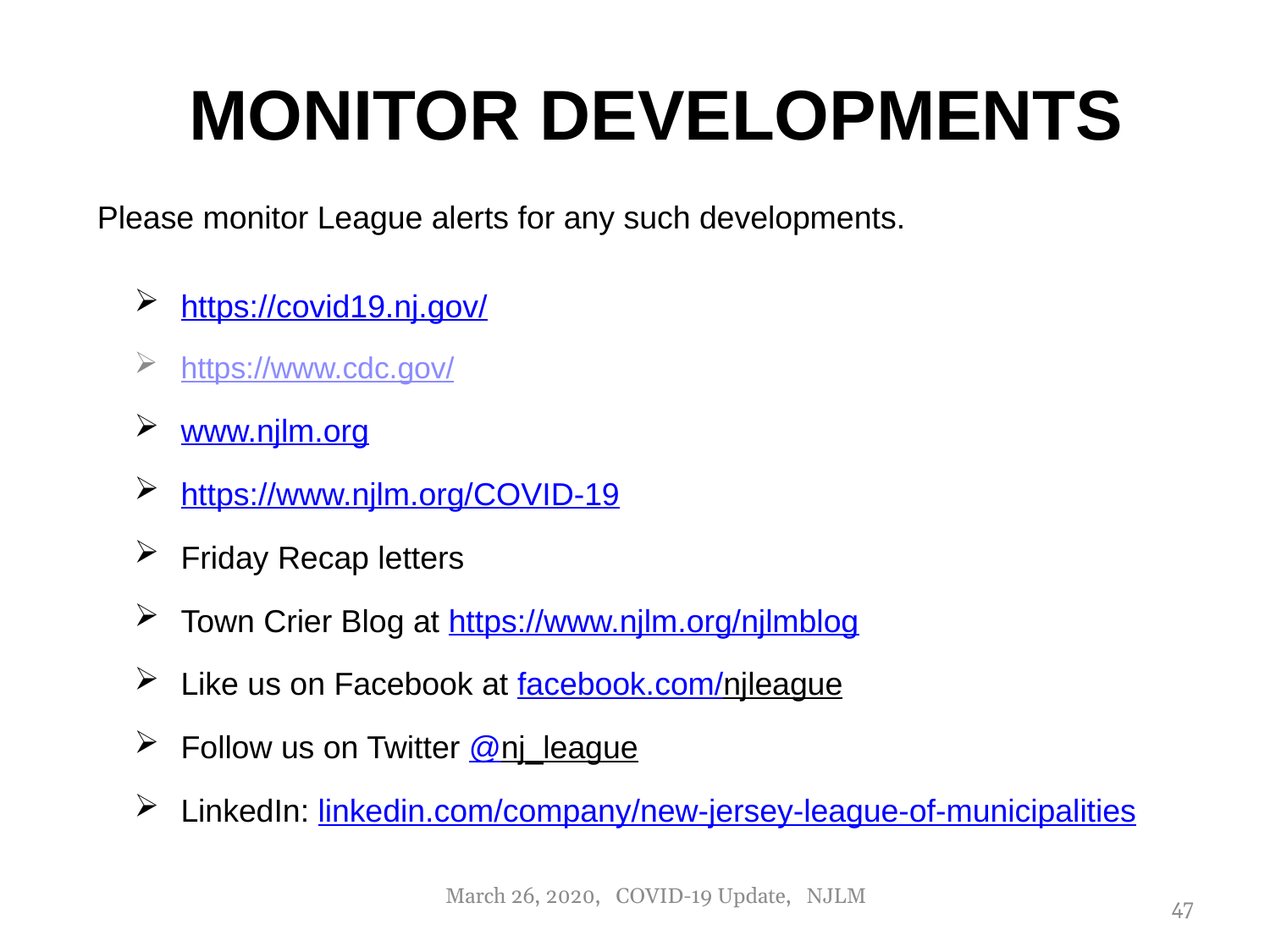

# Monitor Developments
Please monitor League alerts for any such developments.

https://covid19.nj.gov/
https://www.cdc.gov/
www.njlm.org
https://www.njlm.org/COVID-19
Friday Recap letters
Town Crier Blog at https://www.njlm.org/njlmblog
Like us on Facebook at facebook.com/njleague
Follow us on Twitter @nj_league
LinkedIn: linkedin.com/company/new-jersey-league-of-municipalities

March 26, 2020,   COVID-19 Update,   NJLM

47